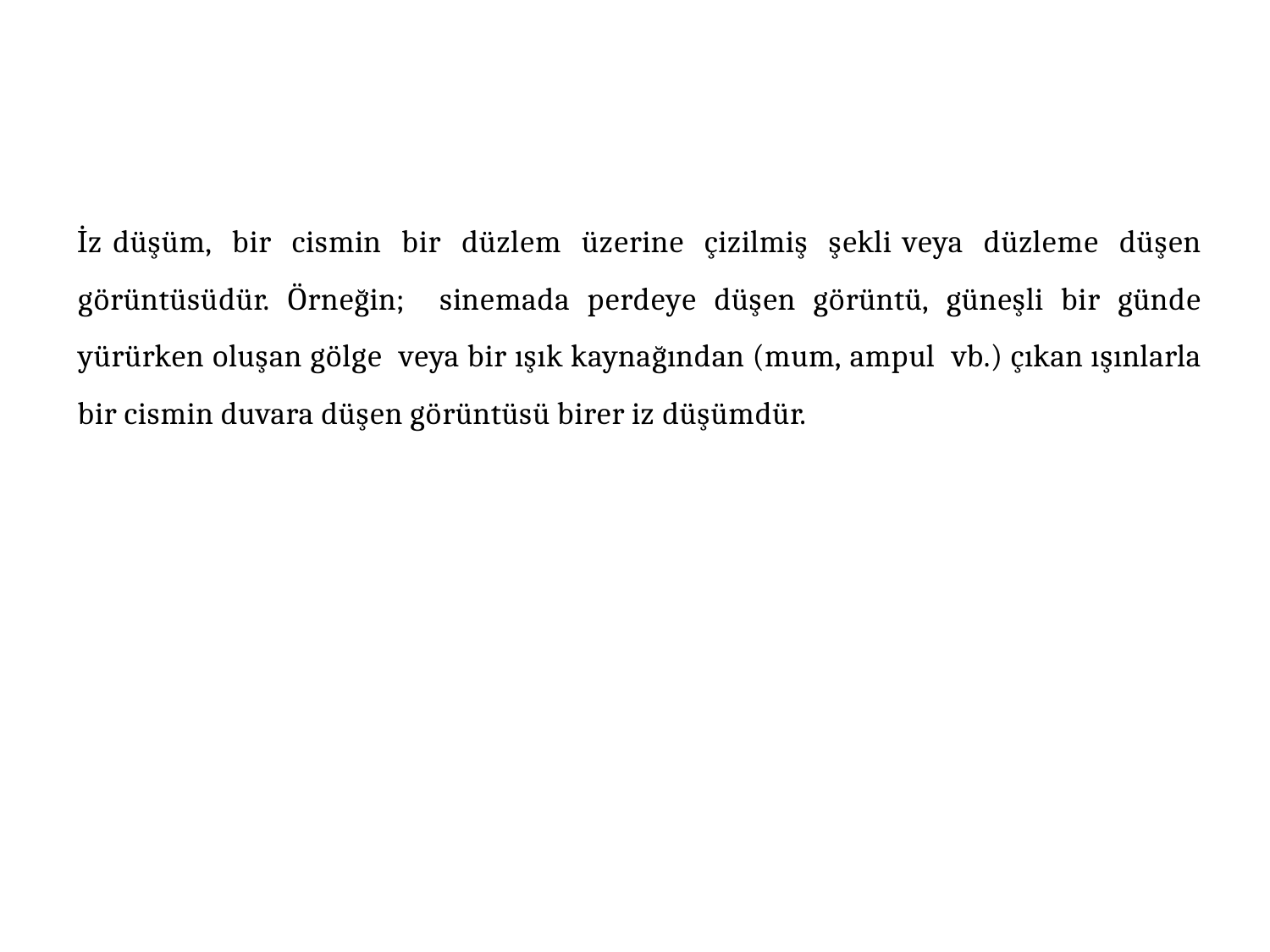

İz düşüm,  bir  cismin  bir  düzlem  üzerine  çizilmiş  şekli veya  düzleme  düşen görüntüsüdür. Örneğin;  sinemada perdeye düşen görüntü, güneşli bir günde yürürken oluşan gölge  veya bir ışık kaynağından (mum, ampul  vb.) çıkan ışınlarla bir cismin duvara düşen görüntüsü birer iz düşümdür.